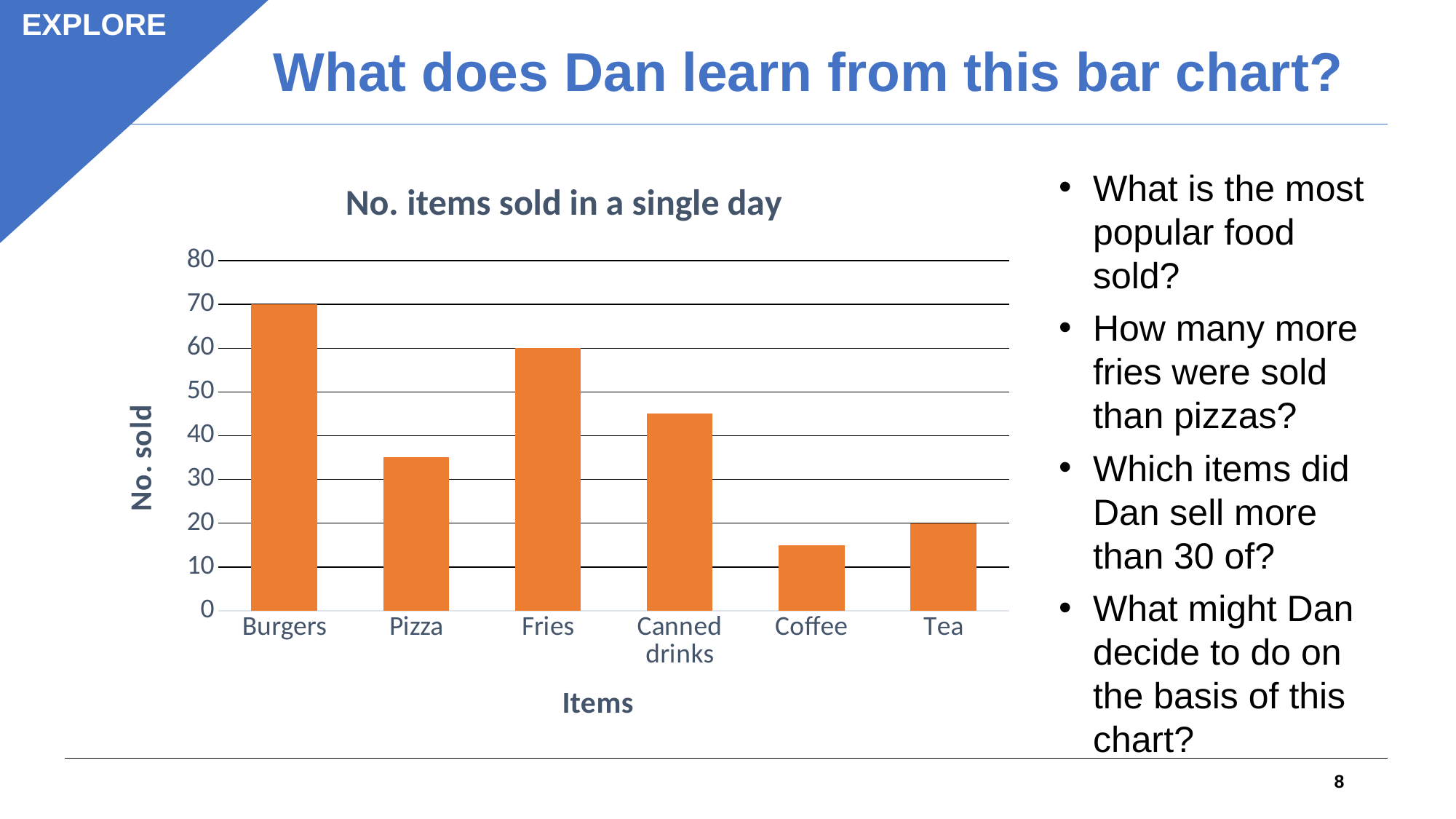

EXPLORE
What does Dan learn from this bar chart?

### Chart: No. items sold in a single day

| Category | No. sold |
|---|---|
| Burgers | 70.0 |
| Pizza | 35.0 |
| Fries | 60.0 |
| Canned drinks | 45.0 |
| Coffee | 15.0 |
| Tea | 20.0 |
What is the most popular food sold?
How many more fries were sold than pizzas?
Which items did Dan sell more than 30 of?
What might Dan decide to do on the basis of this chart?
8